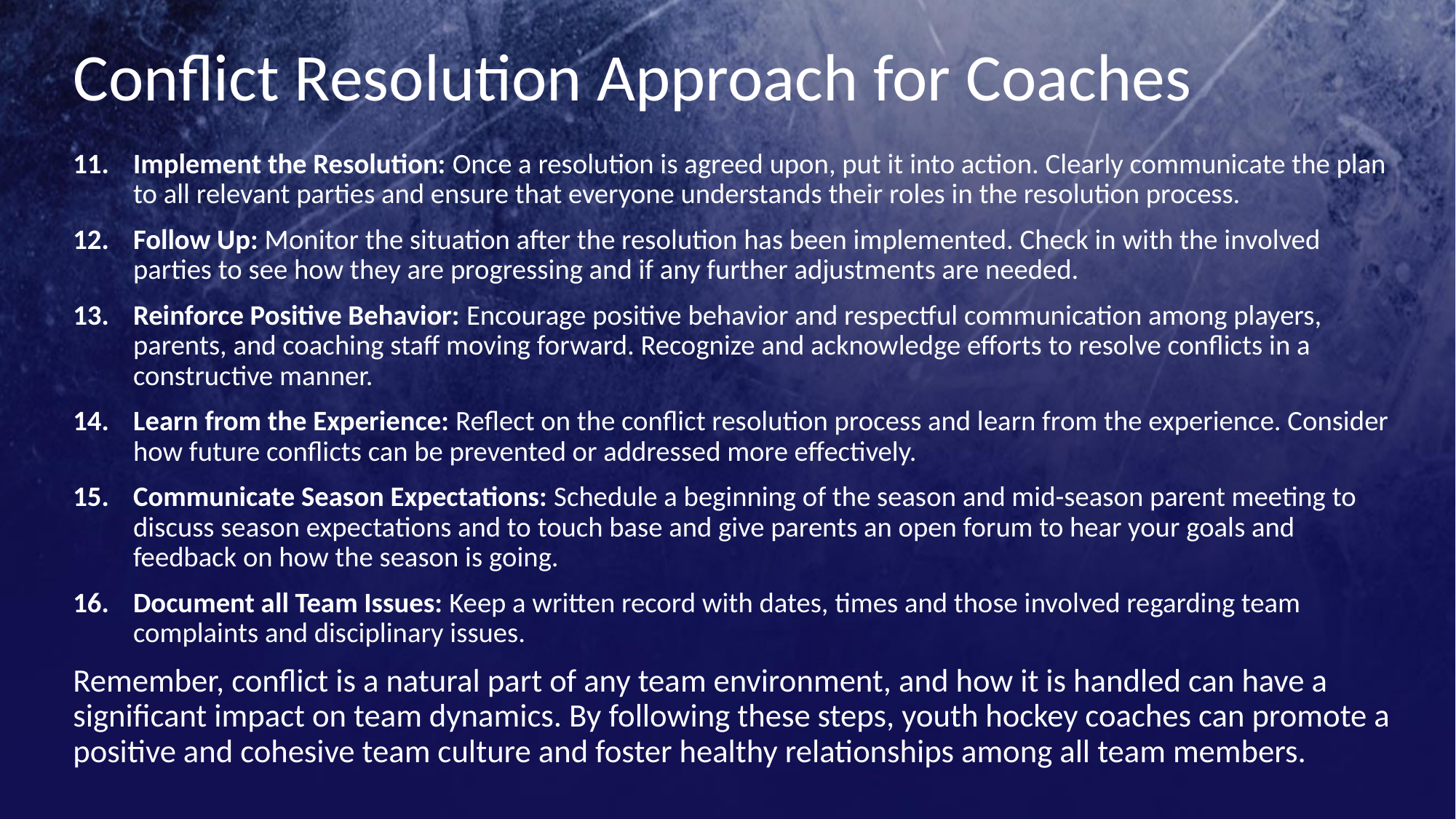

# Conflict Resolution Approach for Coaches
Implement the Resolution: Once a resolution is agreed upon, put it into action. Clearly communicate the plan to all relevant parties and ensure that everyone understands their roles in the resolution process.
Follow Up: Monitor the situation after the resolution has been implemented. Check in with the involved parties to see how they are progressing and if any further adjustments are needed.
Reinforce Positive Behavior: Encourage positive behavior and respectful communication among players, parents, and coaching staff moving forward. Recognize and acknowledge efforts to resolve conflicts in a constructive manner.
Learn from the Experience: Reflect on the conflict resolution process and learn from the experience. Consider how future conflicts can be prevented or addressed more effectively.
Communicate Season Expectations: Schedule a beginning of the season and mid-season parent meeting to discuss season expectations and to touch base and give parents an open forum to hear your goals and feedback on how the season is going.
Document all Team Issues: Keep a written record with dates, times and those involved regarding team complaints and disciplinary issues.
Remember, conflict is a natural part of any team environment, and how it is handled can have a significant impact on team dynamics. By following these steps, youth hockey coaches can promote a positive and cohesive team culture and foster healthy relationships among all team members.